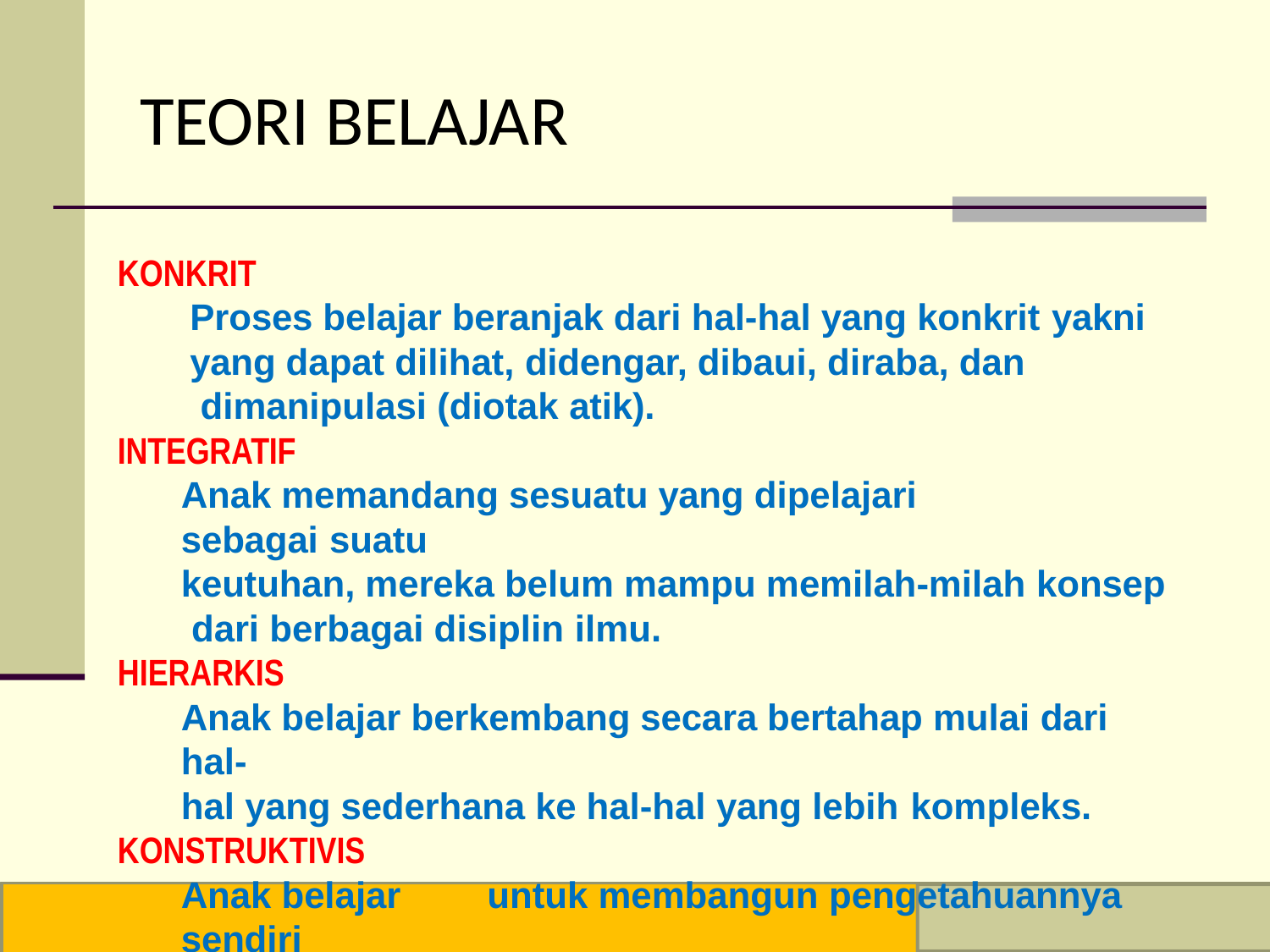

# TEORI BELAJAR

KONKRIT
Proses belajar beranjak dari hal-hal yang konkrit yakni
yang dapat dilihat, didengar, dibaui, diraba, dan  dimanipulasi (diotak atik).
INTEGRATIF
Anak memandang sesuatu yang dipelajari sebagai suatu
keutuhan, mereka belum mampu memilah-milah konsep  dari berbagai disiplin ilmu.
HIERARKIS
Anak belajar berkembang secara bertahap mulai dari hal-
hal yang sederhana ke hal-hal yang lebih kompleks.
KONSTRUKTIVIS
Anak belajar	untuk membangun pengetahuannya sendiri

SOSIALISASI & PELATIHAN KTSP 2009
Sosialisasi KTSP